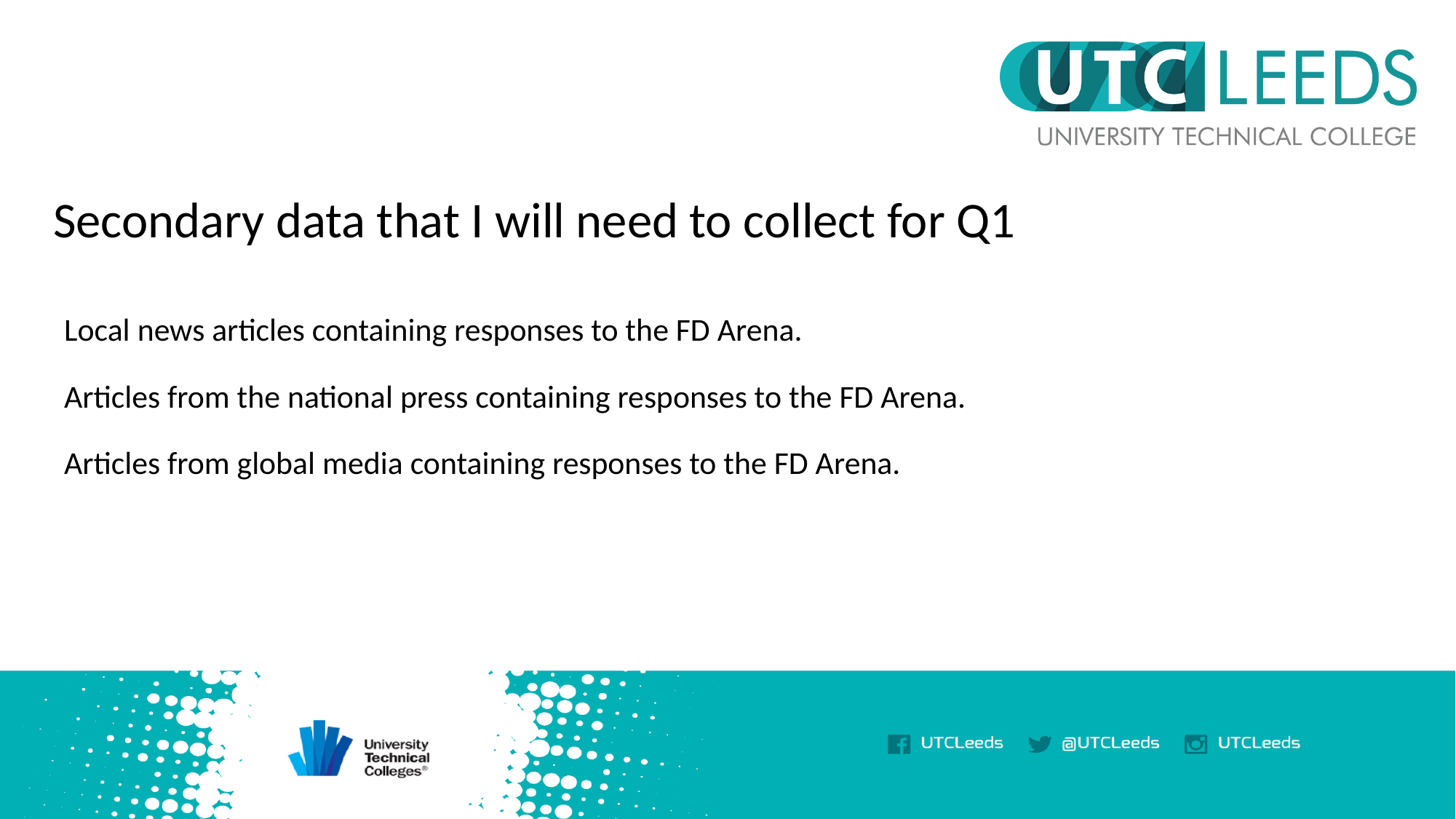

# Secondary data that I will need to collect for Q1
Local news articles containing responses to the FD Arena.
Articles from the national press containing responses to the FD Arena.
Articles from global media containing responses to the FD Arena.